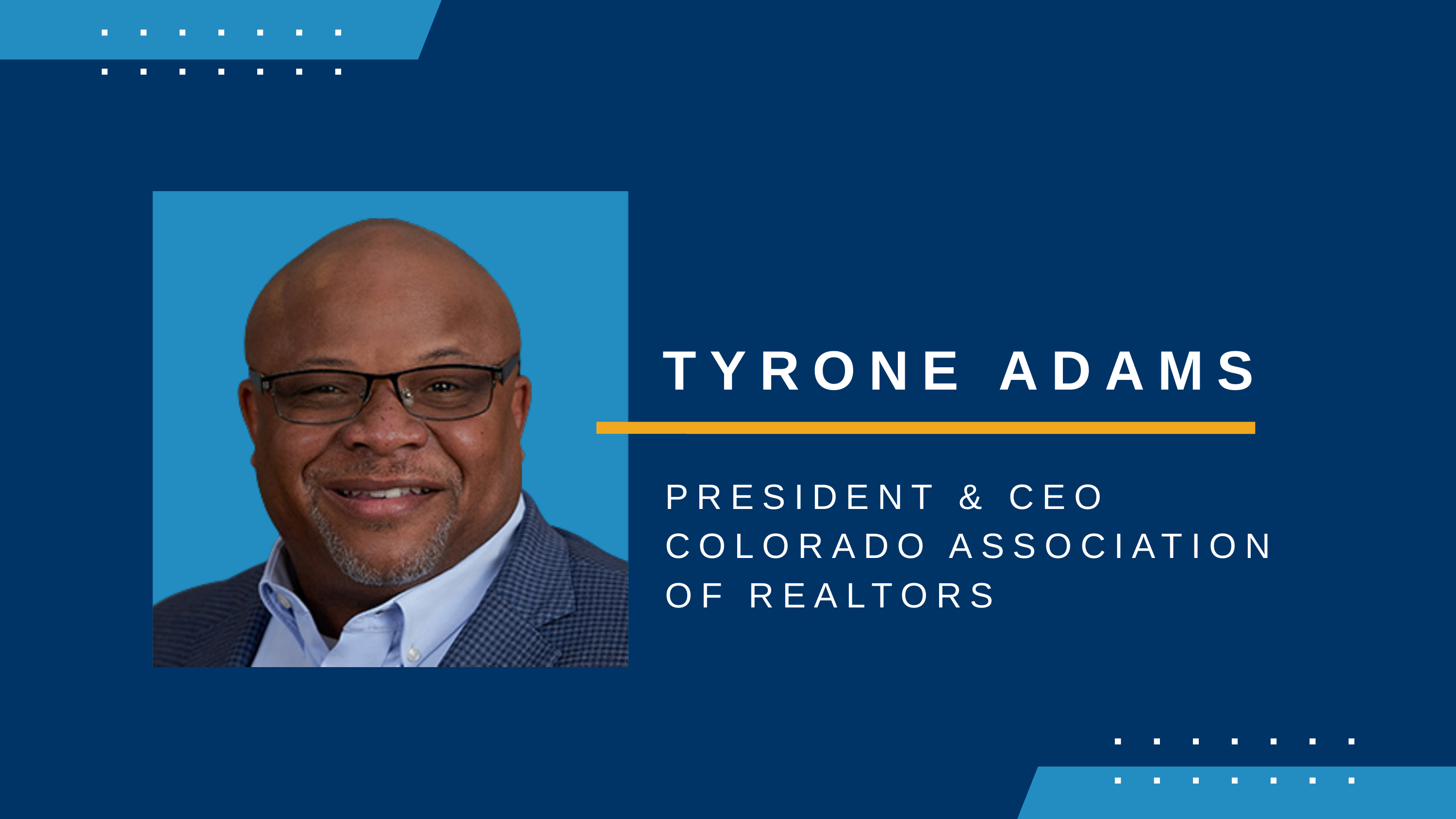

TYRONE ADAMS

PRESIDENT & CEO
COLORADO ASSOCIATION OF REALTORS
CSI COLORADO